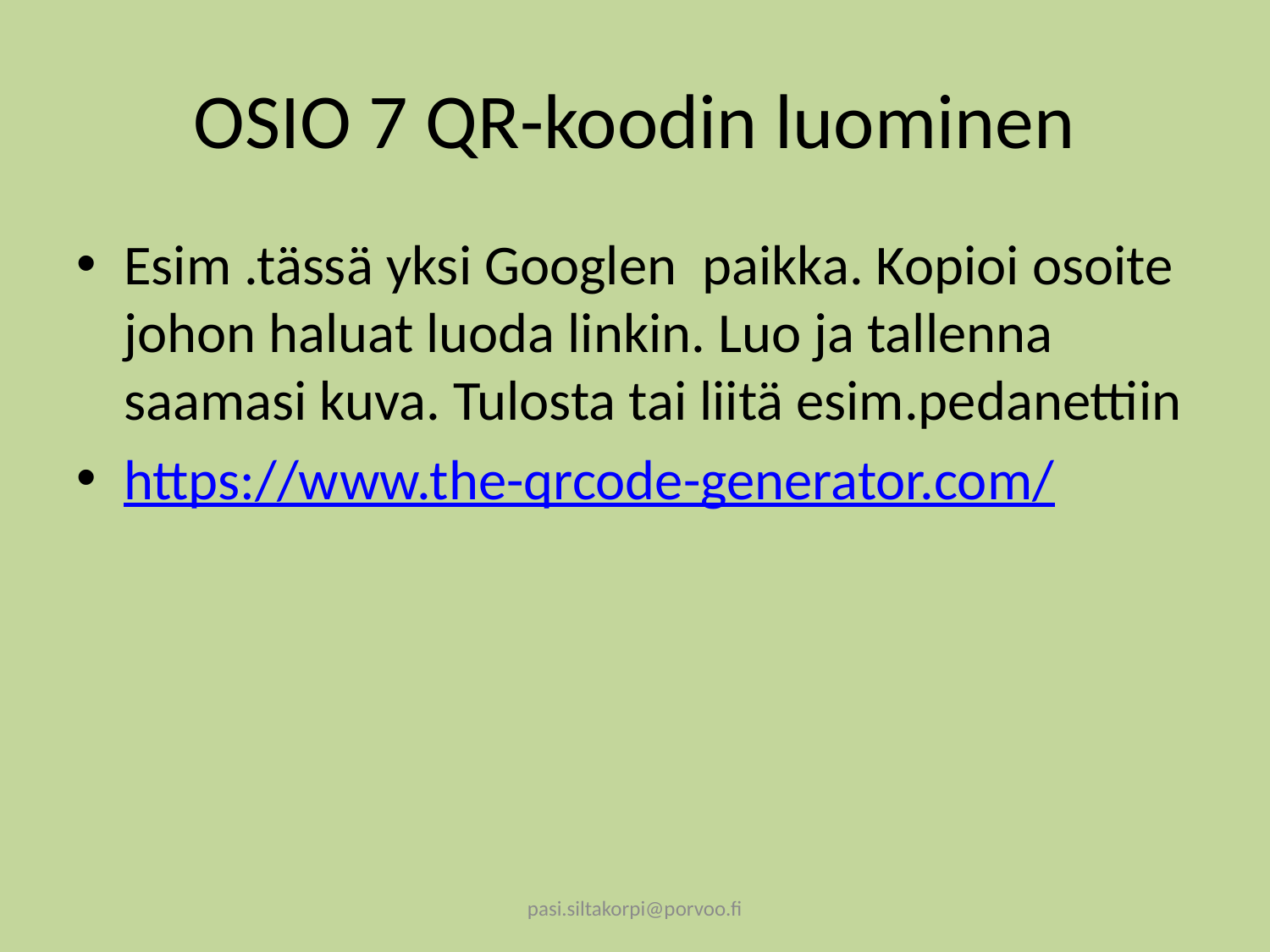

# OSIO 7 QR-koodin luominen
Esim .tässä yksi Googlen  paikka. Kopioi osoite johon haluat luoda linkin. Luo ja tallenna saamasi kuva. Tulosta tai liitä esim.pedanettiin
https://www.the-qrcode-generator.com/

pasi.siltakorpi@porvoo.fi